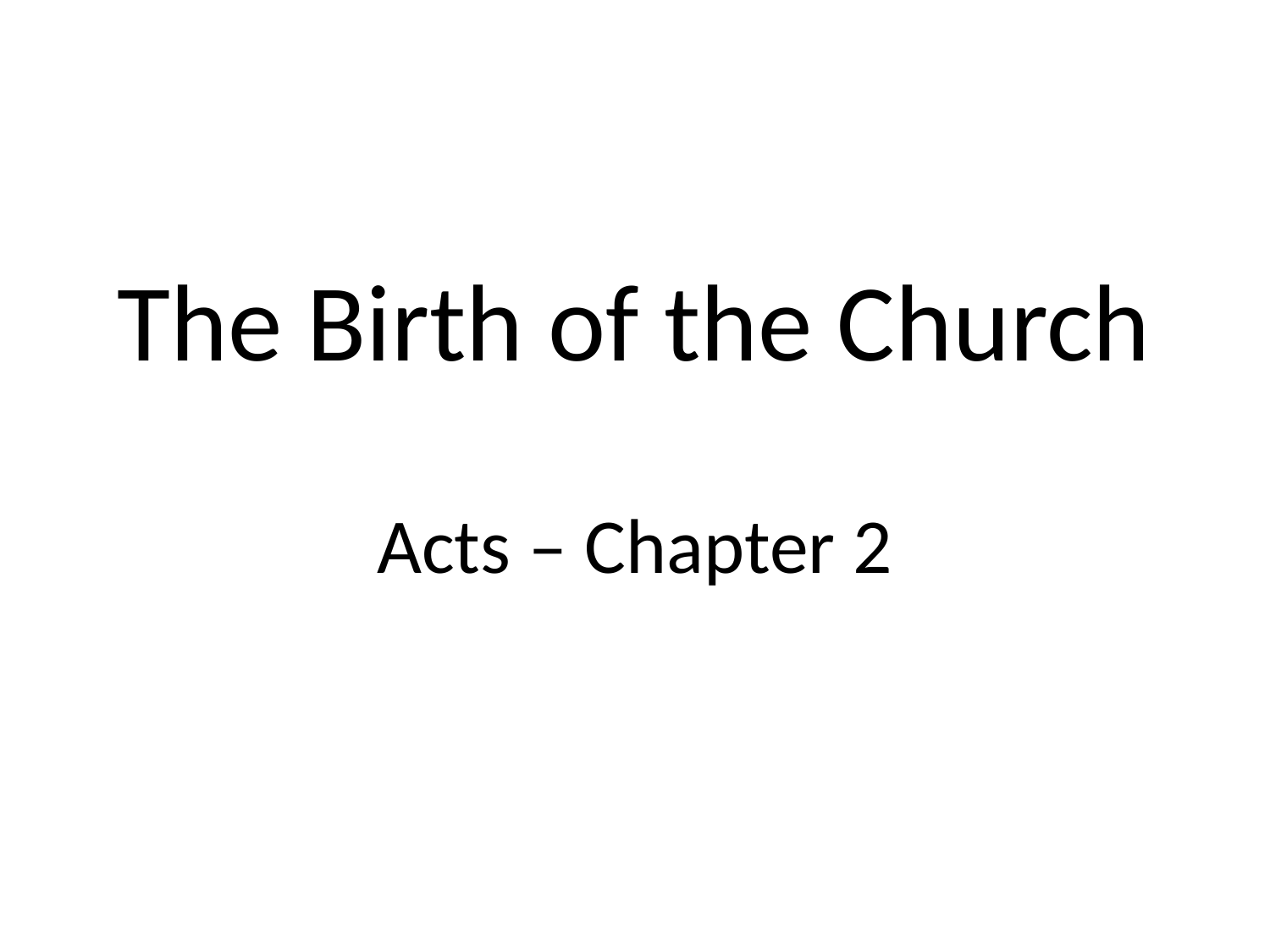

# The Birth of the Church
Acts – Chapter 2